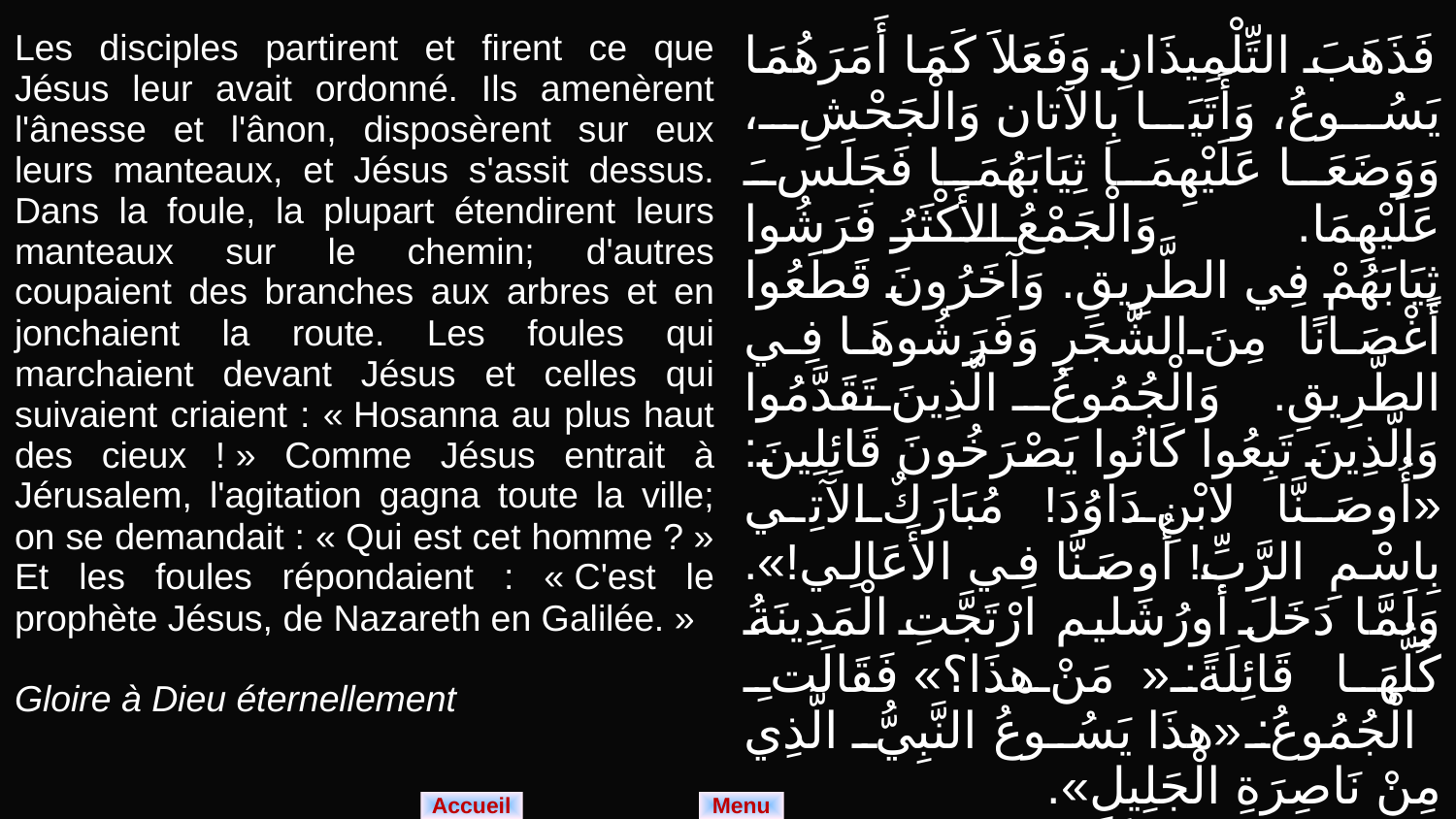

| Les disciples partirent et firent ce que Jésus leur avait ordonné. Ils amenèrent l'ânesse et l'ânon, disposèrent sur eux leurs manteaux, et Jésus s'assit dessus. Dans la foule, la plupart étendirent leurs manteaux sur le chemin; d'autres coupaient des branches aux arbres et en jonchaient la route. Les foules qui marchaient devant Jésus et celles qui suivaient criaient : « Hosanna au plus haut des cieux ! » Comme Jésus entrait à Jérusalem, l'agitation gagna toute la ville; on se demandait : « Qui est cet homme ? » Et les foules répondaient : « C'est le prophète Jésus, de Nazareth en Galilée. » Gloire à Dieu éternellement | فَذَهَبَ التِّلْمِيذَانِ وَفَعَلاَ كَمَا أَمَرَهُمَا يَسُوعُ، وَأَتَيَا بِالآتان وَالْجَحْشِ، وَوَضَعَا عَلَيْهِمَا ثِيَابَهُمَا فَجَلَسَ عَلَيْهِمَا. وَالْجَمْعُ الأَكْثَرُ فَرَشُوا ثِيَابَهُمْ فِي الطَّرِيقِ. وَآخَرُونَ قَطَعُوا أَغْصَانًا مِنَ الشَّجَرِ وَفَرَشُوهَا فِي الطَّرِيقِ. وَالْجُمُوعُ الَّذِينَ تَقَدَّمُوا وَالَّذِينَ تَبِعُوا كَانُوا يَصْرَخُونَ قَائِلِينَ: «أُوصَنَّا لابْنِ دَاوُدَ! مُبَارَكٌ الآتِي بِاسْمِ الرَّبِّ! أُوصَنَّا فِي الأَعَالِي!». وَلَمَّا دَخَلَ أورُشَليم ارْتَجَّتِ الْمَدِينَةُ كُلُّهَا قَائِلَةً: «مَنْ هذَا؟» فَقَالَتِ الْجُمُوعُ: «هذَا يَسُوعُ النَّبِيُّ الَّذِي مِنْ نَاصِرَةِ الْجَلِيلِ». والمجد لله دائماً. |
| --- | --- |
Menu